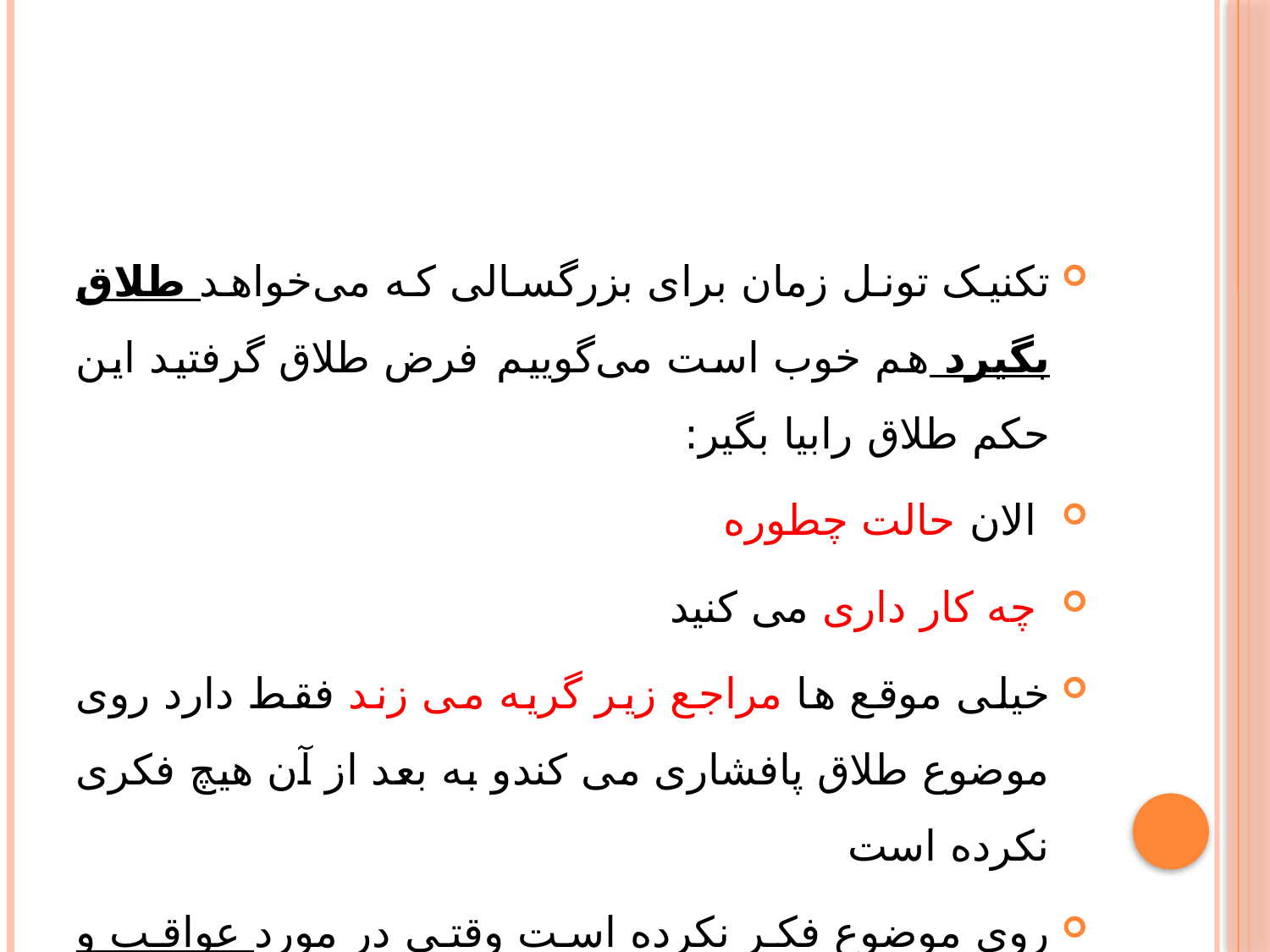

#
تکنیک تونل زمان برای بزرگسالی که می‌خواهد طلاق بگیرد هم خوب است می‌گوییم فرض طلاق گرفتید این حکم طلاق رابیا بگیر:
 الان حالت چطوره
 چه کار داری می کنید
خیلی موقع ها مراجع زیر گریه می زند فقط دارد روی موضوع طلاق پافشاری می کندو به بعد از آن هیچ فکری نکرده است
روی موضوع فکر نکرده است وقتی در مورد عواقب و آینده کارش صحبت می‌کنیم تو ذهنش می گوید  دیگه نه انگار راه کار خوبی نیست